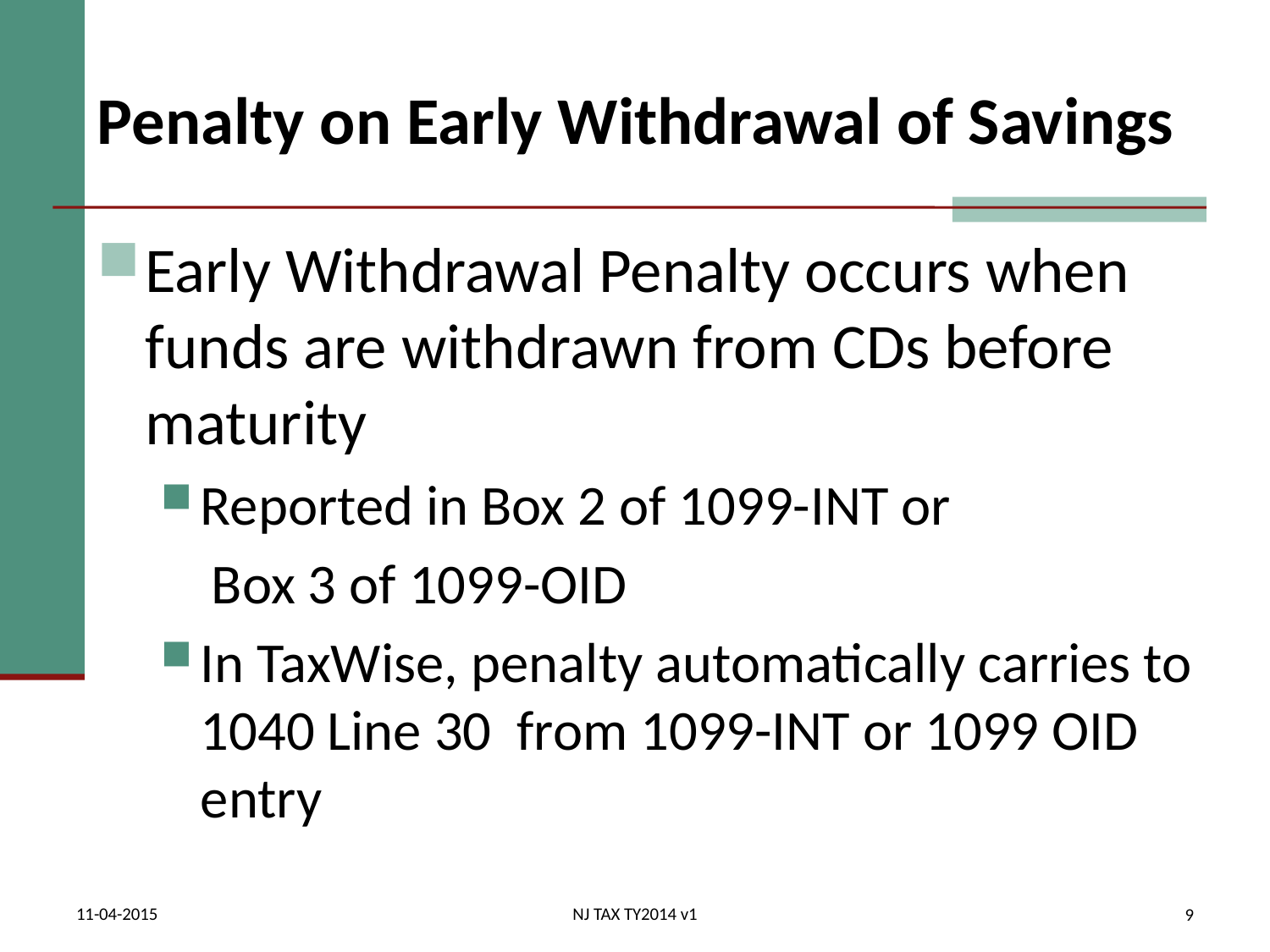

# Penalty on Early Withdrawal of Savings
Early Withdrawal Penalty occurs when funds are withdrawn from CDs before maturity
Reported in Box 2 of 1099-INT or
    Box 3 of 1099-OID
In TaxWise, penalty automatically carries to 1040 Line 30  from 1099-INT or 1099 OID entry

11-04-2015
NJ TAX TY2014 v1
9